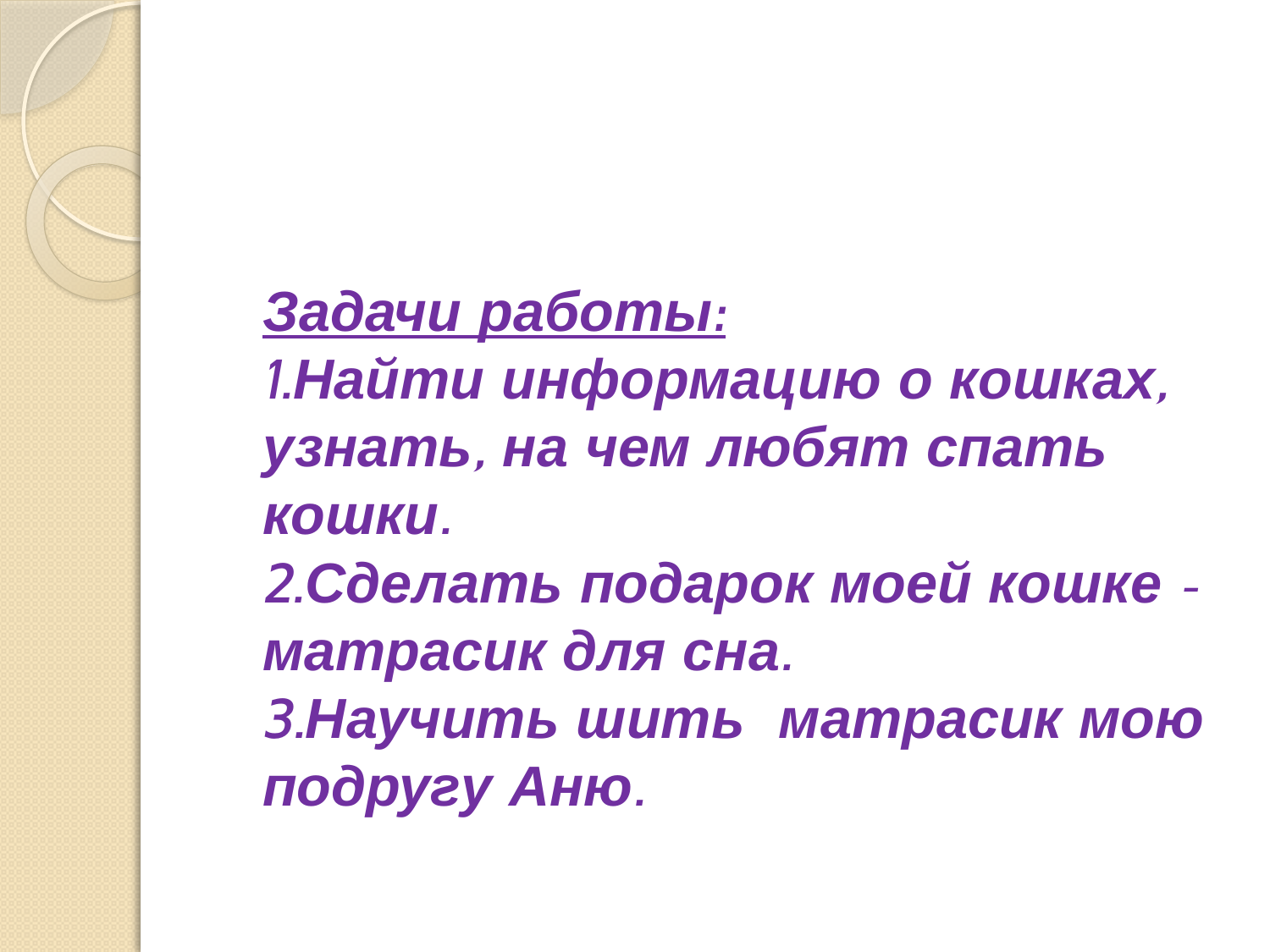

Задачи работы:
1.Найти информацию о кошках, узнать, на чем любят спать кошки.
2.Сделать подарок моей кошке - матрасик для сна.
3.Научить шить  матрасик мою подругу Аню.